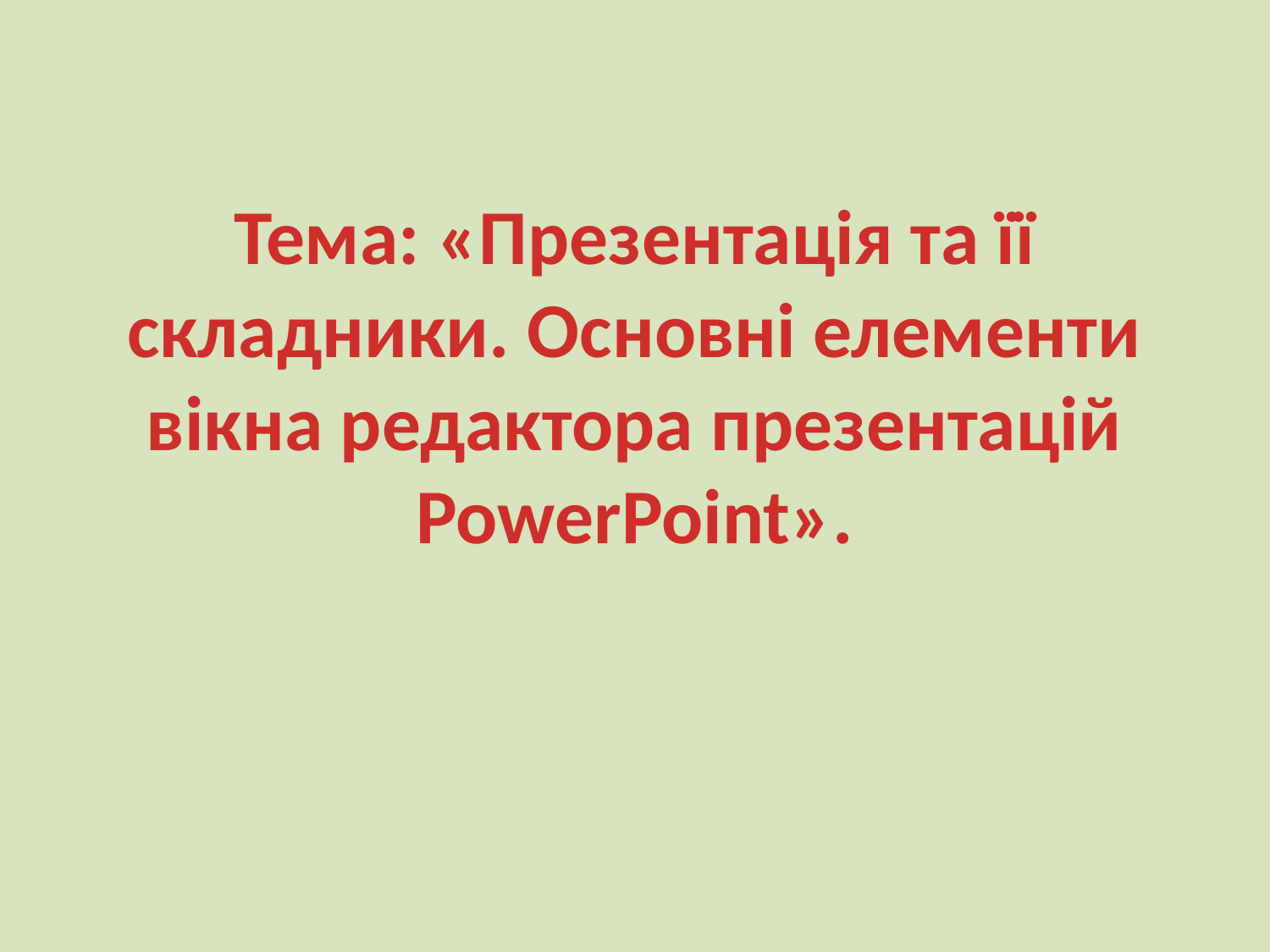

# Тема: «Презентація та її складники. Основні елементи вікна редактора презентацій PowerPoint».